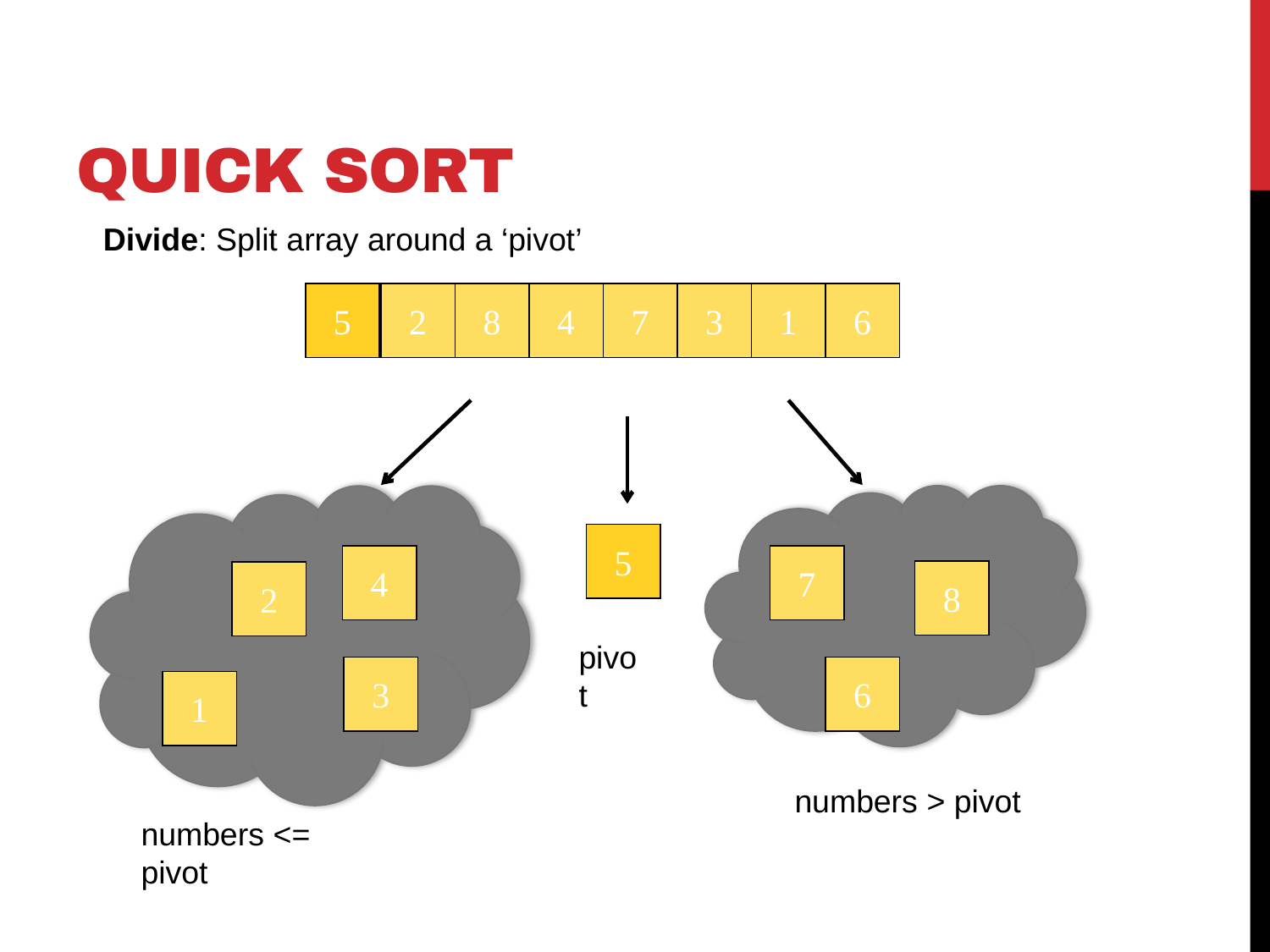

# Quick Sort
Divide: Split array around a ‘pivot’
5
2
8
4
7
3
1
6

5
4
7
8
2
pivot
3
6
1
numbers > pivot
numbers <= pivot